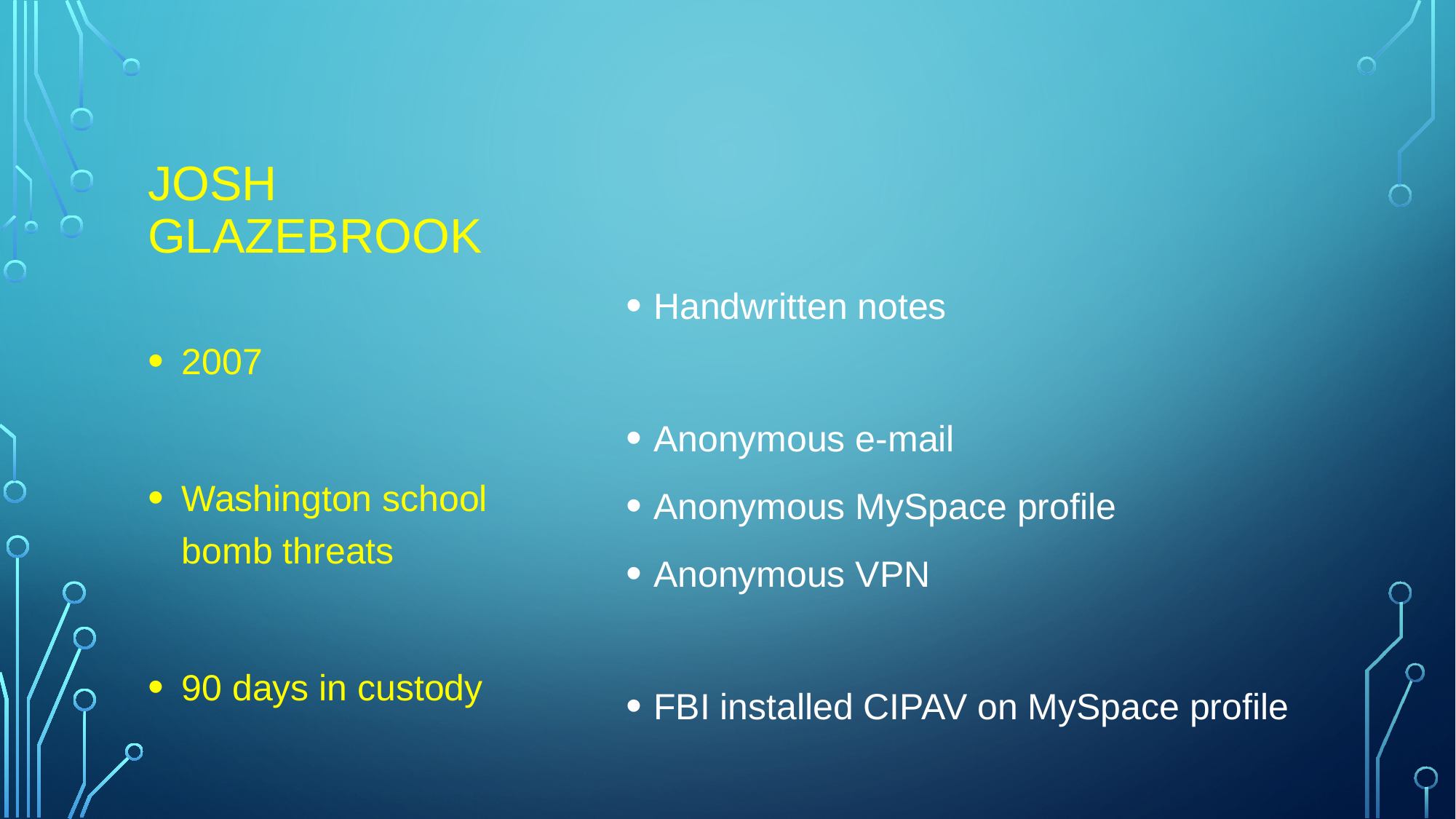

# Josh Glazebrook
Handwritten notes

Anonymous e-mail
Anonymous MySpace profile
Anonymous VPN

FBI installed CIPAV on MySpace profile

2007

Washington school bomb threats

90 days in custody